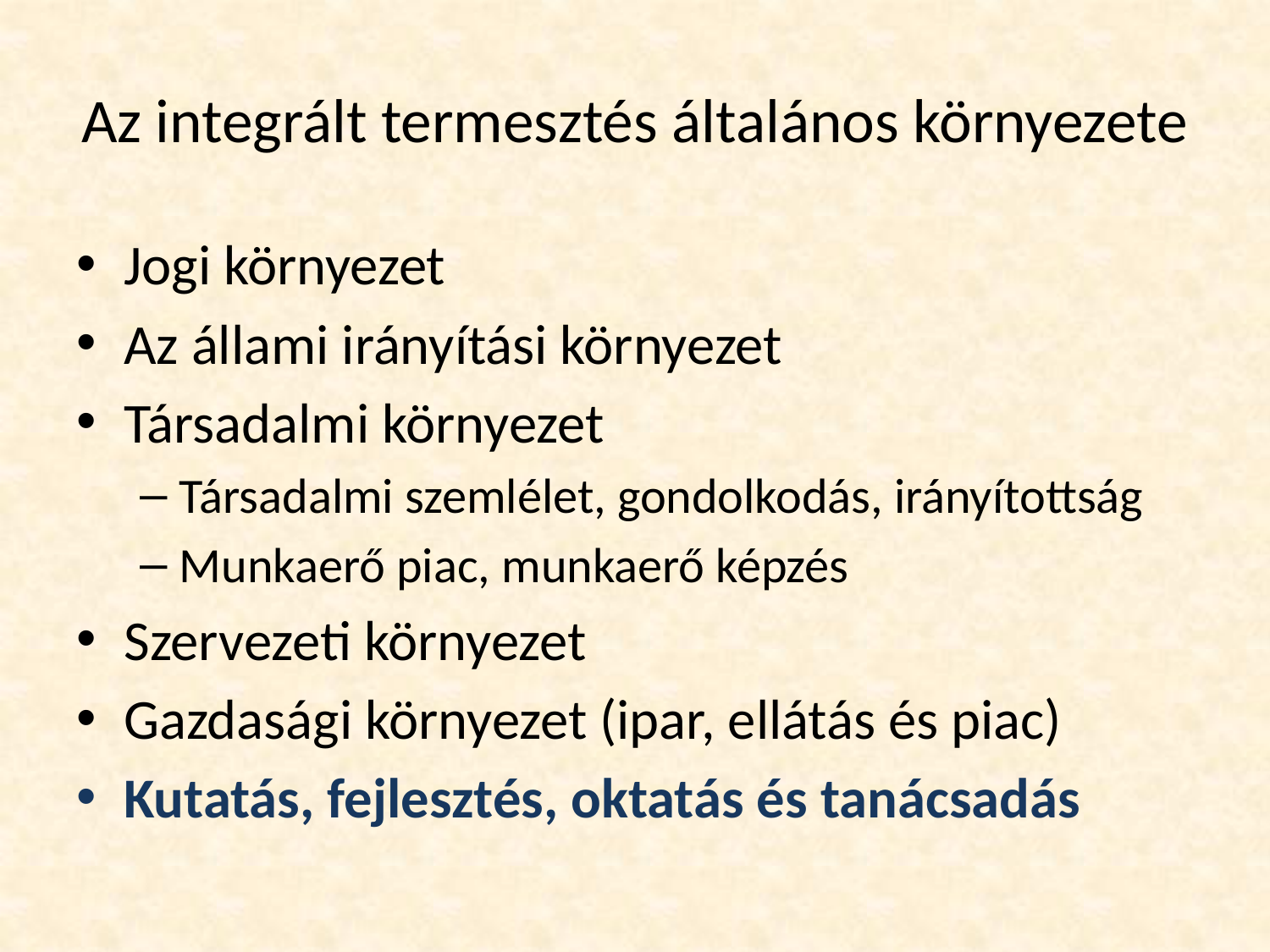

# Az integrált termesztés általános környezete
Jogi környezet
Az állami irányítási környezet
Társadalmi környezet
Társadalmi szemlélet, gondolkodás, irányítottság
Munkaerő piac, munkaerő képzés
Szervezeti környezet
Gazdasági környezet (ipar, ellátás és piac)
Kutatás, fejlesztés, oktatás és tanácsadás